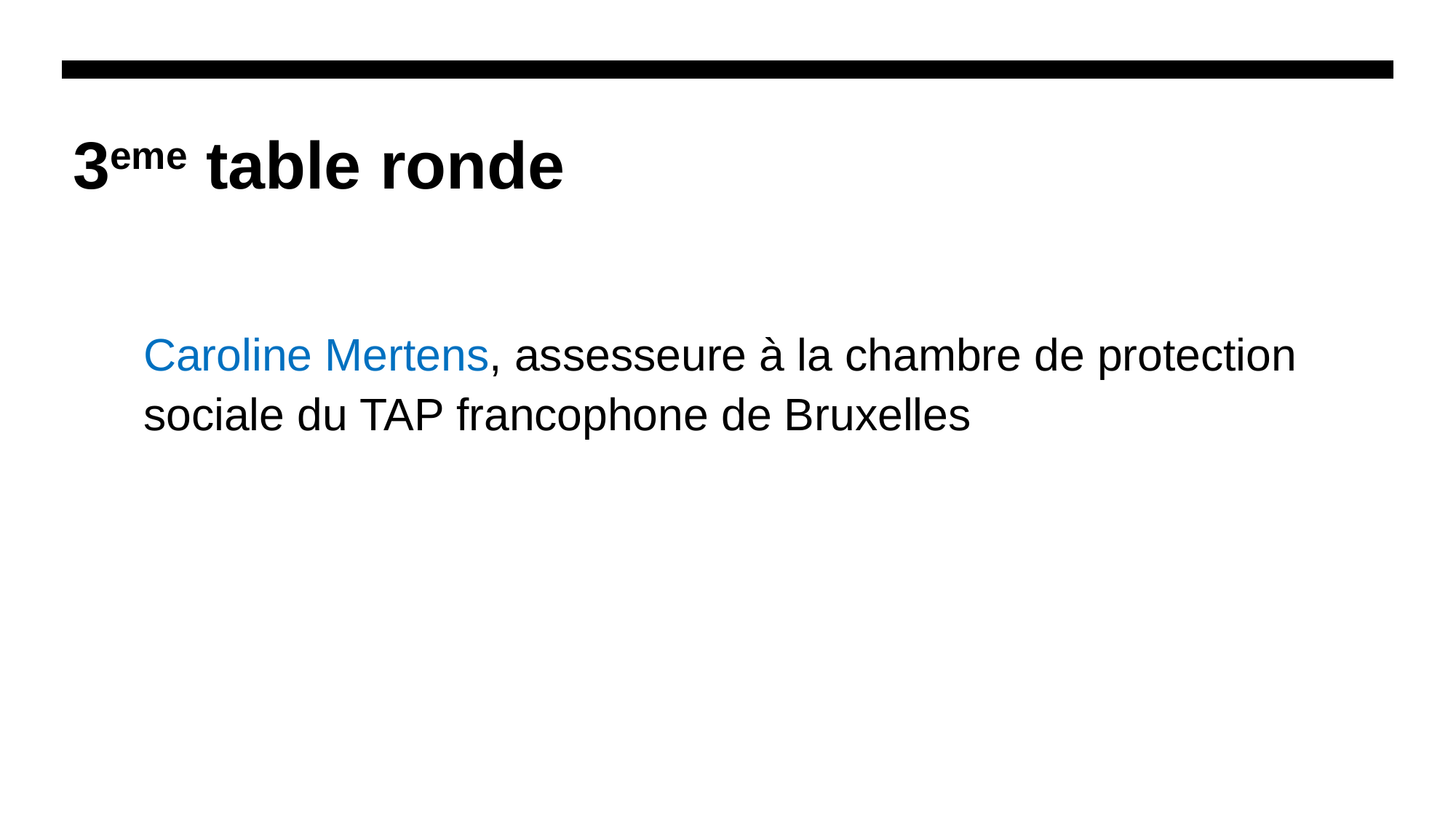

# 3eme table ronde
Caroline Mertens, assesseure à la chambre de protection sociale du TAP francophone de Bruxelles